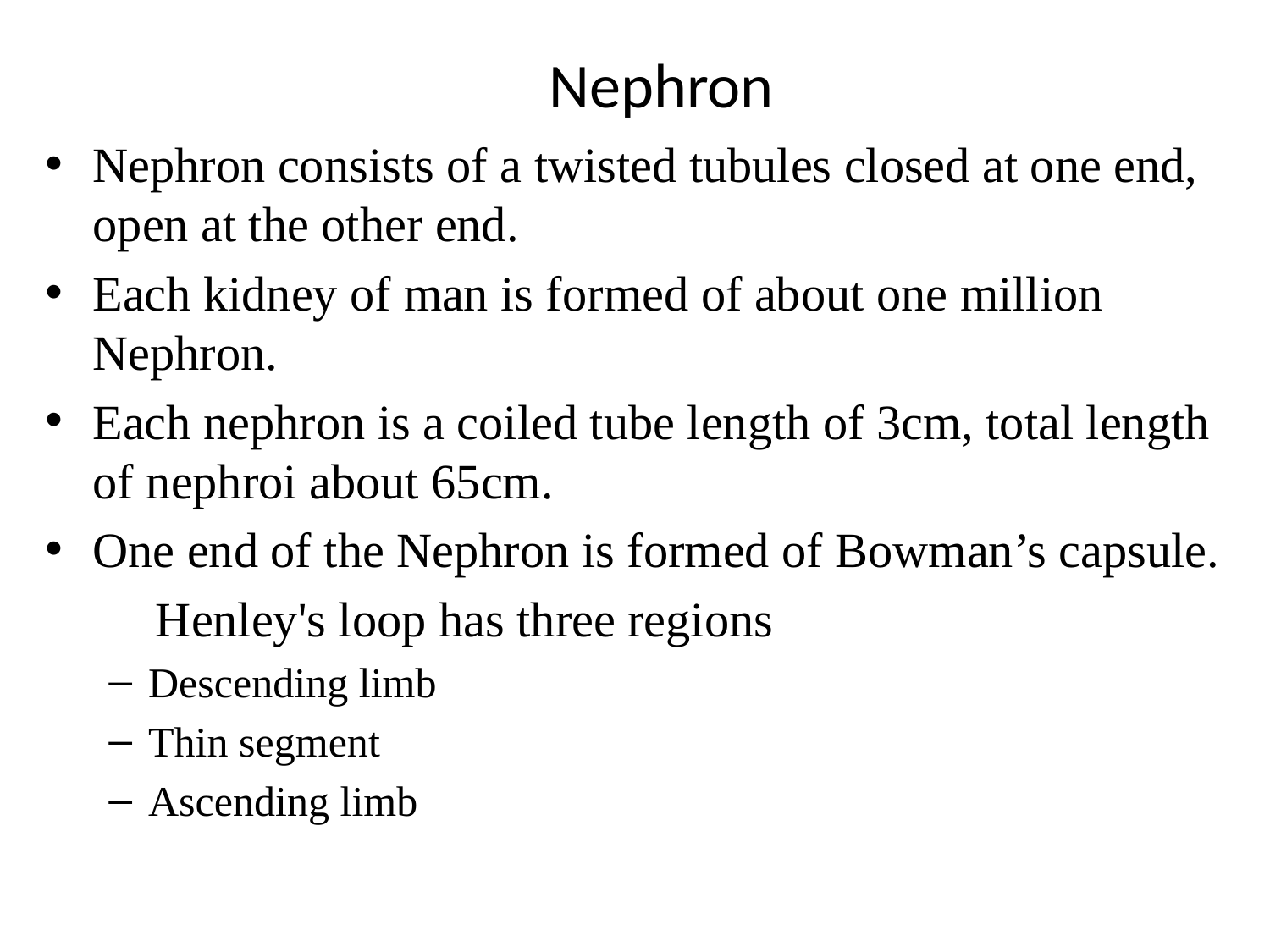

# Nephron
Nephron consists of a twisted tubules closed at one end, open at the other end.
Each kidney of man is formed of about one million Nephron.
Each nephron is a coiled tube length of 3cm, total length of nephroi about 65cm.
One end of the Nephron is formed of Bowman’s capsule.
         Henley's loop has three regions
Descending limb
Thin segment
Ascending limb